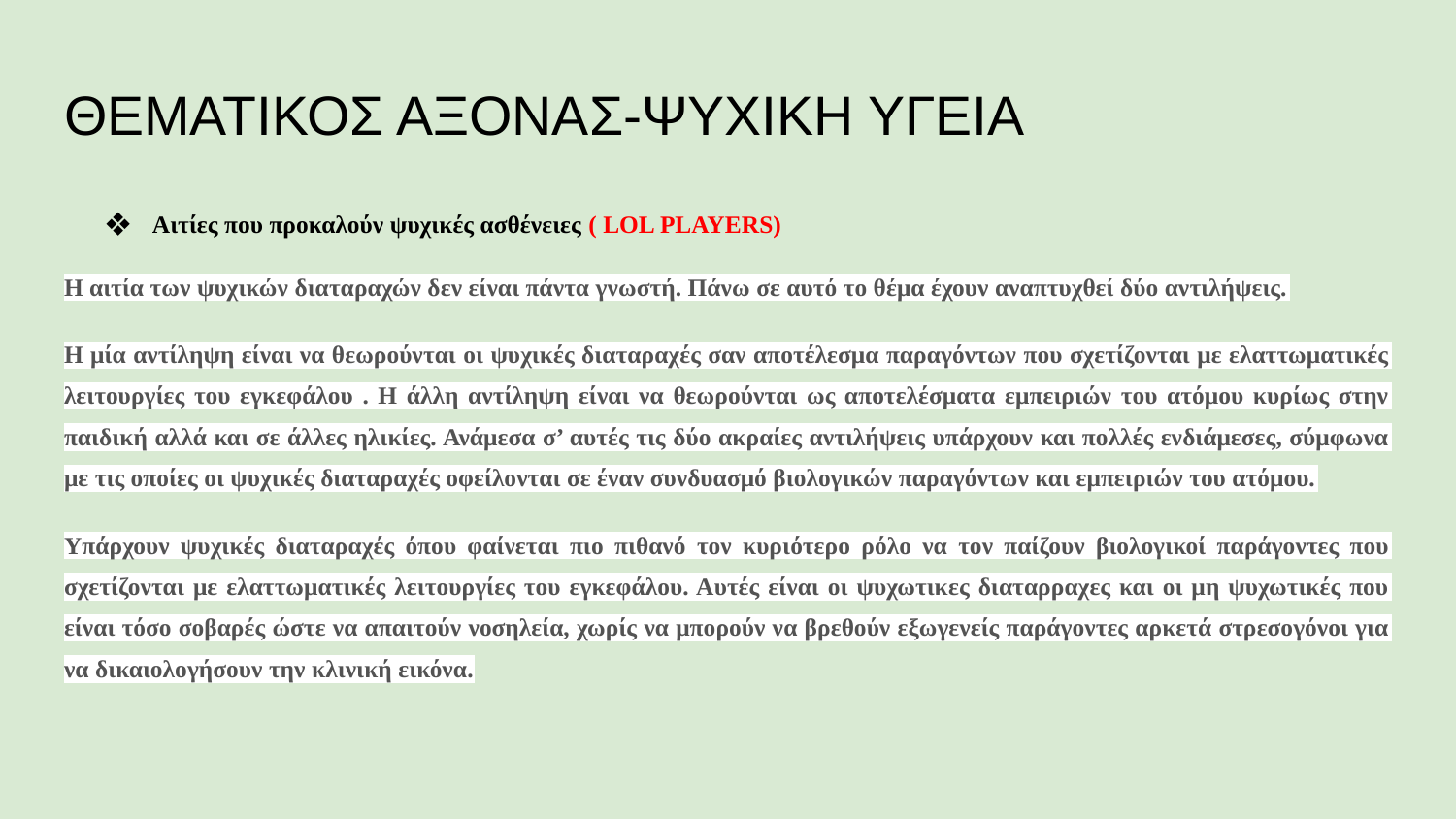

# ΘΕΜΑΤΙΚΟΣ ΑΞΟΝΑΣ-ΨΥΧΙΚΗ ΥΓΕΙΑ
❖ 	 Αιτίες που προκαλούν ψυχικές ασθένειες ( LOL PLAYERS)
Η αιτία των ψυχικών διαταραχών δεν είναι πάντα γνωστή. Πάνω σε αυτό το θέμα έχουν αναπτυχθεί δύο αντιλήψεις.
Η μία αντίληψη είναι να θεωρούνται οι ψυχικές διαταραχές σαν αποτέλεσμα παραγόντων που σχετίζονται με ελαττωματικές λειτουργίες του εγκεφάλου . Η άλλη αντίληψη είναι να θεωρούνται ως αποτελέσματα εμπειριών του ατόμου κυρίως στην παιδική αλλά και σε άλλες ηλικίες. Ανάμεσα σ’ αυτές τις δύο ακραίες αντιλήψεις υπάρχουν και πολλές ενδιάμεσες, σύμφωνα με τις οποίες οι ψυχικές διαταραχές οφείλονται σε έναν συνδυασμό βιολογικών παραγόντων και εμπειριών του ατόμου.
Υπάρχουν ψυχικές διαταραχές όπου φαίνεται πιο πιθανό τον κυριότερο ρόλο να τον παίζουν βιολογικοί παράγοντες που σχετίζονται με ελαττωματικές λειτουργίες του εγκεφάλου. Αυτές είναι οι ψυχωτικες διαταρραχες και οι μη ψυχωτικές που είναι τόσο σοβαρές ώστε να απαιτούν νοσηλεία, χωρίς να μπορούν να βρεθούν εξωγενείς παράγοντες αρκετά στρεσογόνοι για να δικαιολογήσουν την κλινική εικόνα.